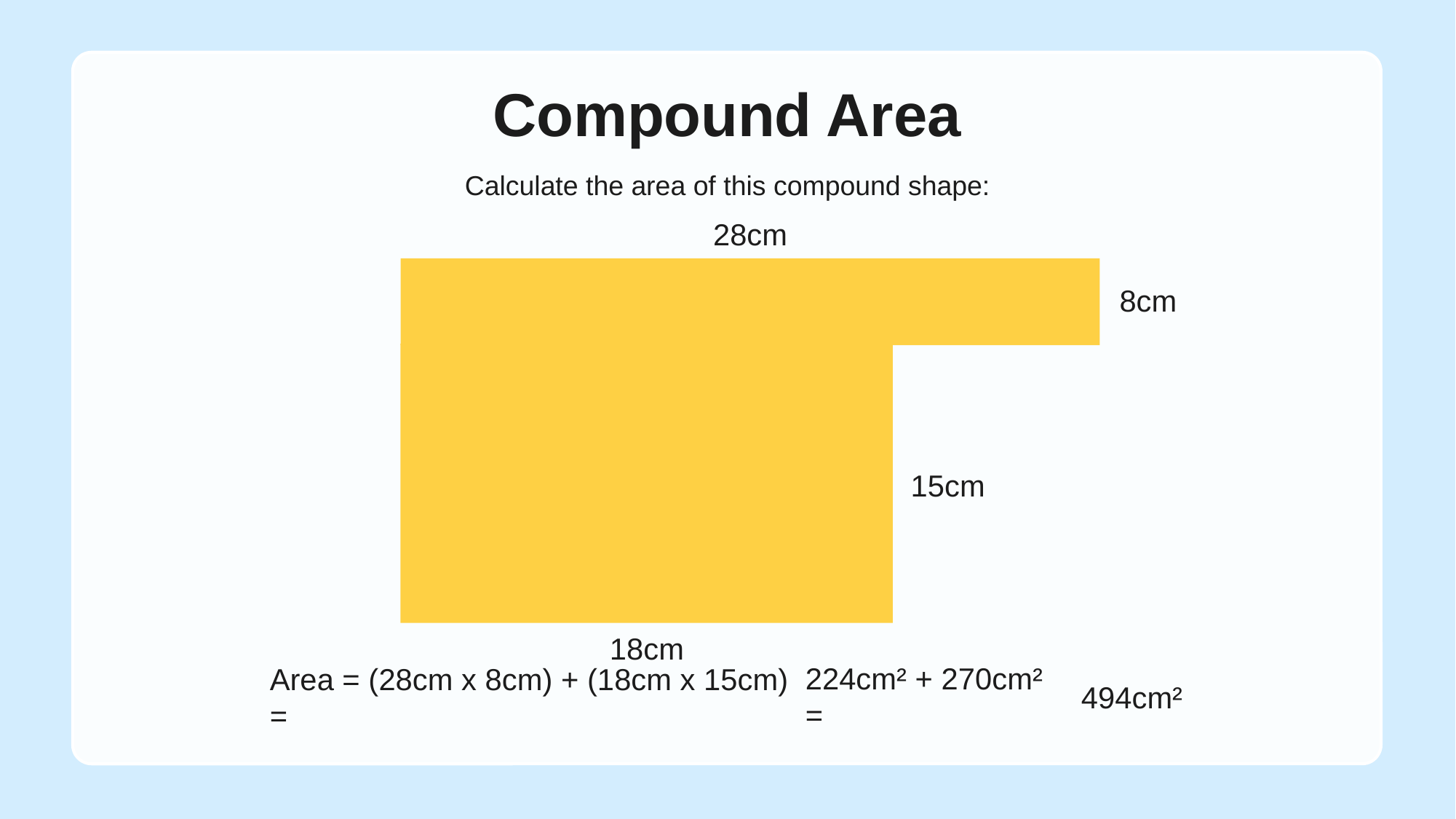

# Compound Area
Calculate the area of this compound shape:
28cm
8cm

15cm
18cm
224cm² + 270cm² =
Area = (28cm x 8cm) + (18cm x 15cm) =
494cm²